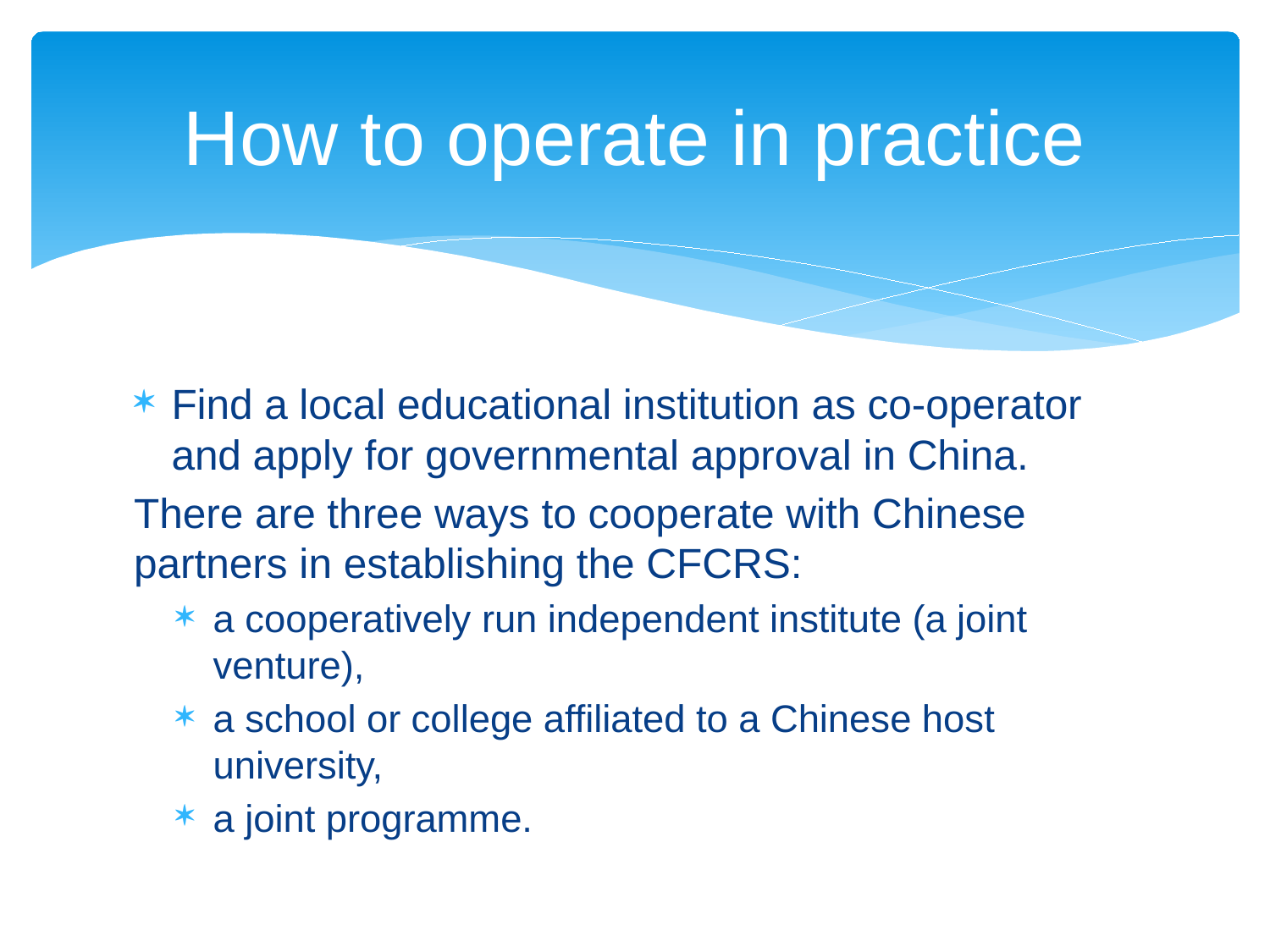

# How to operate in practice
Find a local educational institution as co-operator and apply for governmental approval in China.
There are three ways to cooperate with Chinese partners in establishing the CFCRS:
a cooperatively run independent institute (a joint venture),
a school or college affiliated to a Chinese host university,
a joint programme.